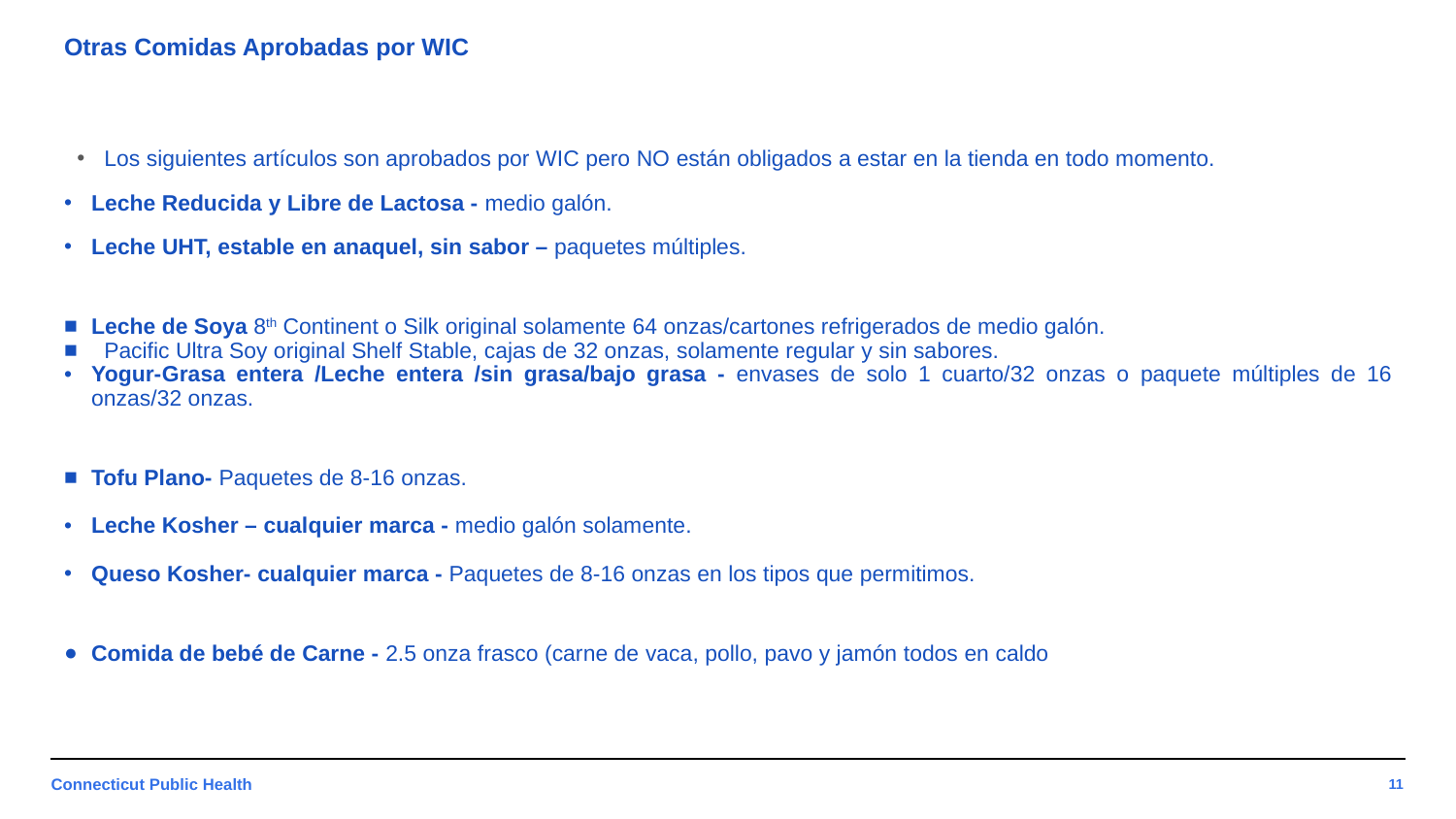

# Otras Comidas Aprobadas por WIC
Los siguientes artículos son aprobados por WIC pero NO están obligados a estar en la tienda en todo momento.
Leche Reducida y Libre de Lactosa - medio galón.
Leche UHT, estable en anaquel, sin sabor – paquetes múltiples.

Leche de Soya 8th Continent o Silk original solamente 64 onzas/cartones refrigerados de medio galón.
  Pacific Ultra Soy original Shelf Stable, cajas de 32 onzas, solamente regular y sin sabores.
Yogur-Grasa entera /Leche entera /sin grasa/bajo grasa - envases de solo 1 cuarto/32 onzas o paquete múltiples de 16 onzas/32 onzas.

Tofu Plano- Paquetes de 8-16 onzas.

Leche Kosher – cualquier marca - medio galón solamente.

Queso Kosher- cualquier marca - Paquetes de 8-16 onzas en los tipos que permitimos.

Comida de bebé de Carne - 2.5 onza frasco (carne de vaca, pollo, pavo y jamón todos en caldo